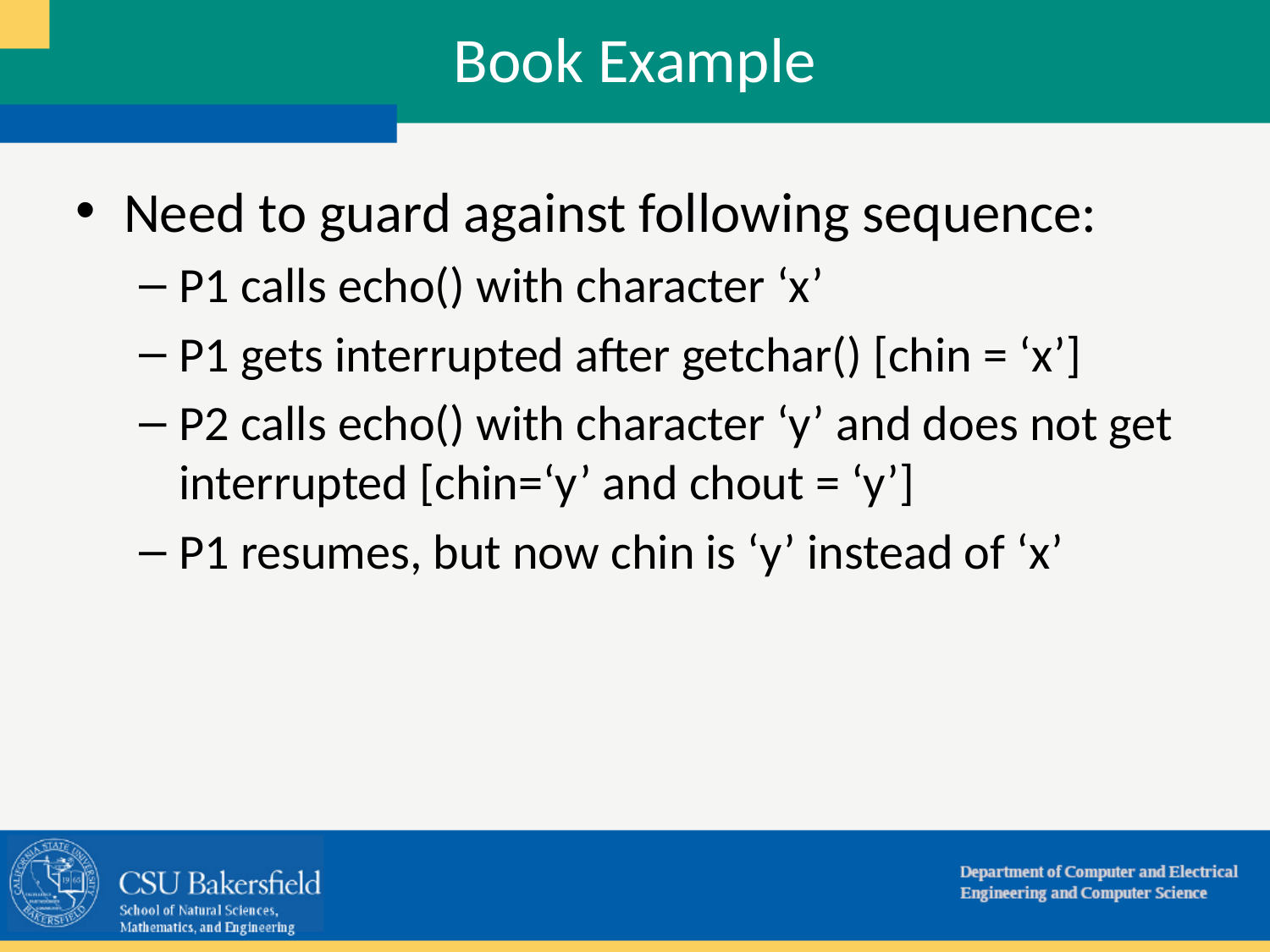

Book Example
Need to guard against following sequence:
P1 calls echo() with character ‘x’
P1 gets interrupted after getchar() [chin = ‘x’]
P2 calls echo() with character ‘y’ and does not get interrupted [chin=‘y’ and chout = ‘y’]
P1 resumes, but now chin is ‘y’ instead of ‘x’